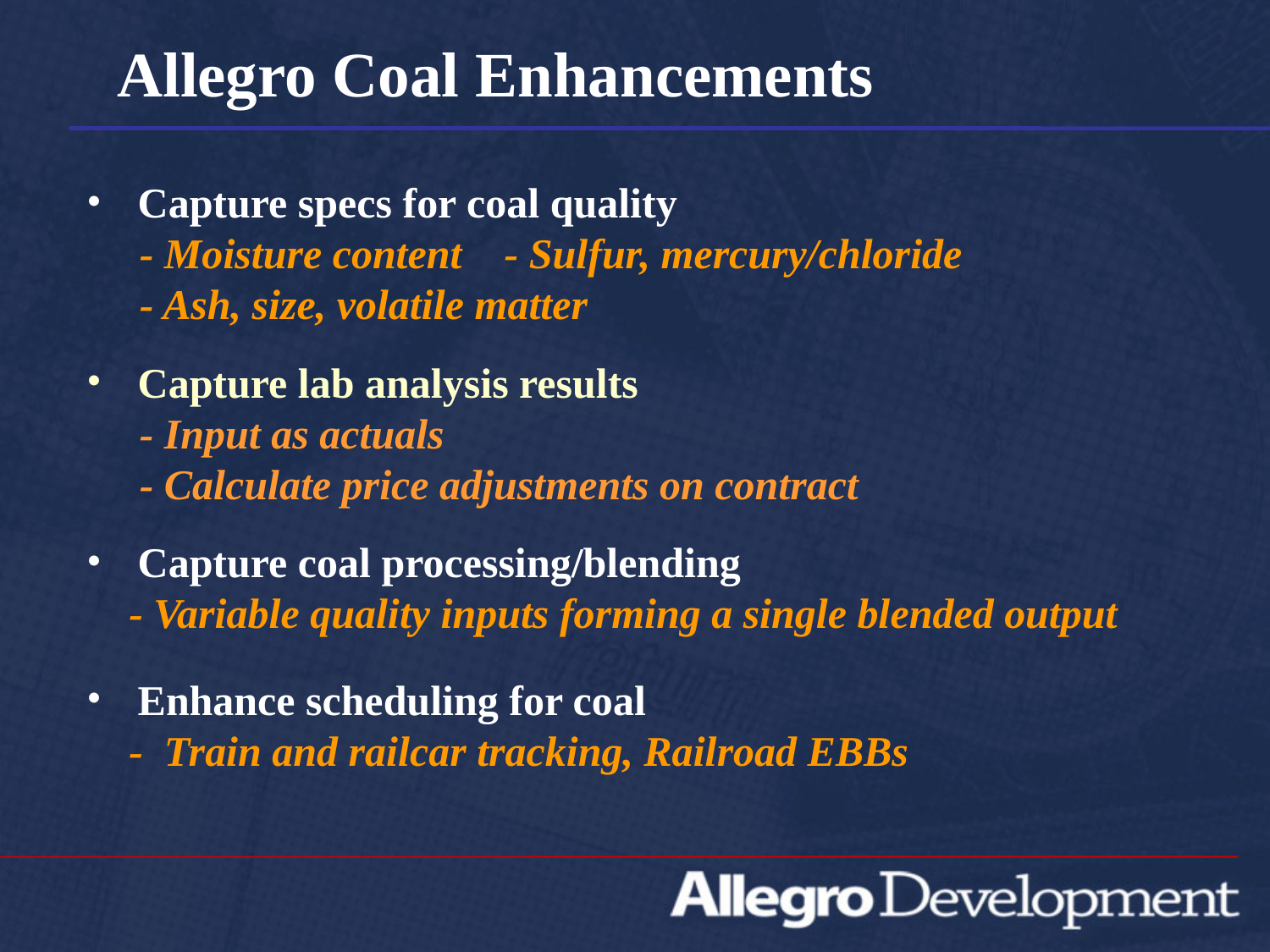

Allegro Coal Enhancements
  Capture specs for coal quality
     - Moisture content    - Sulfur, mercury/chloride
     - Ash, size, volatile matter

  Capture lab analysis results
     - Input as actuals
     - Calculate price adjustments on contract
  Capture coal processing/blending
    - Variable quality inputs forming a single blended output
  Enhance scheduling for coal
    -  Train and railcar tracking, Railroad EBBs